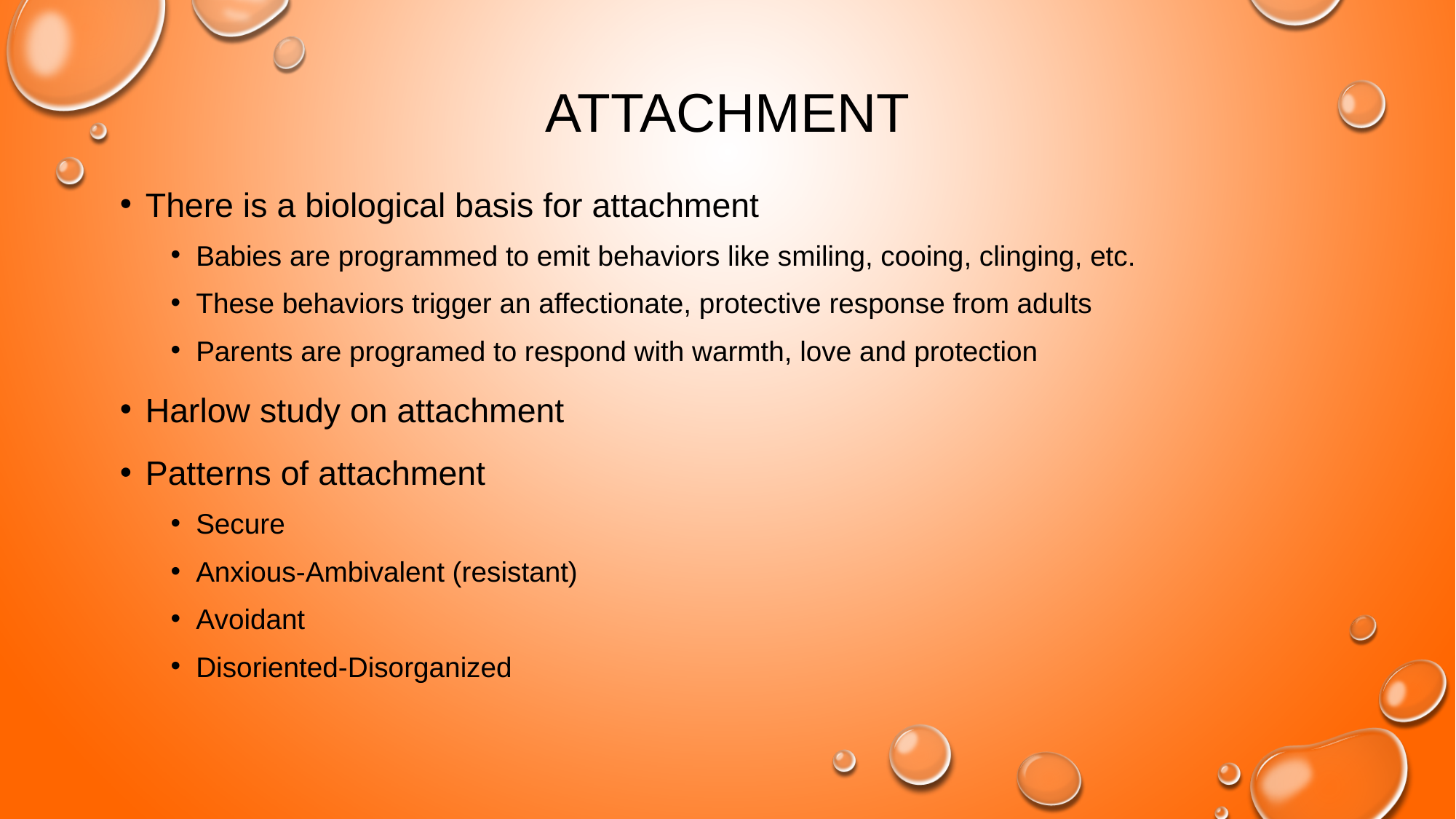

# Attachment
There is a biological basis for attachment
Babies are programmed to emit behaviors like smiling, cooing, clinging, etc.
These behaviors trigger an affectionate, protective response from adults
Parents are programed to respond with warmth, love and protection
Harlow study on attachment
Patterns of attachment
Secure
Anxious-Ambivalent (resistant)
Avoidant
Disoriented-Disorganized